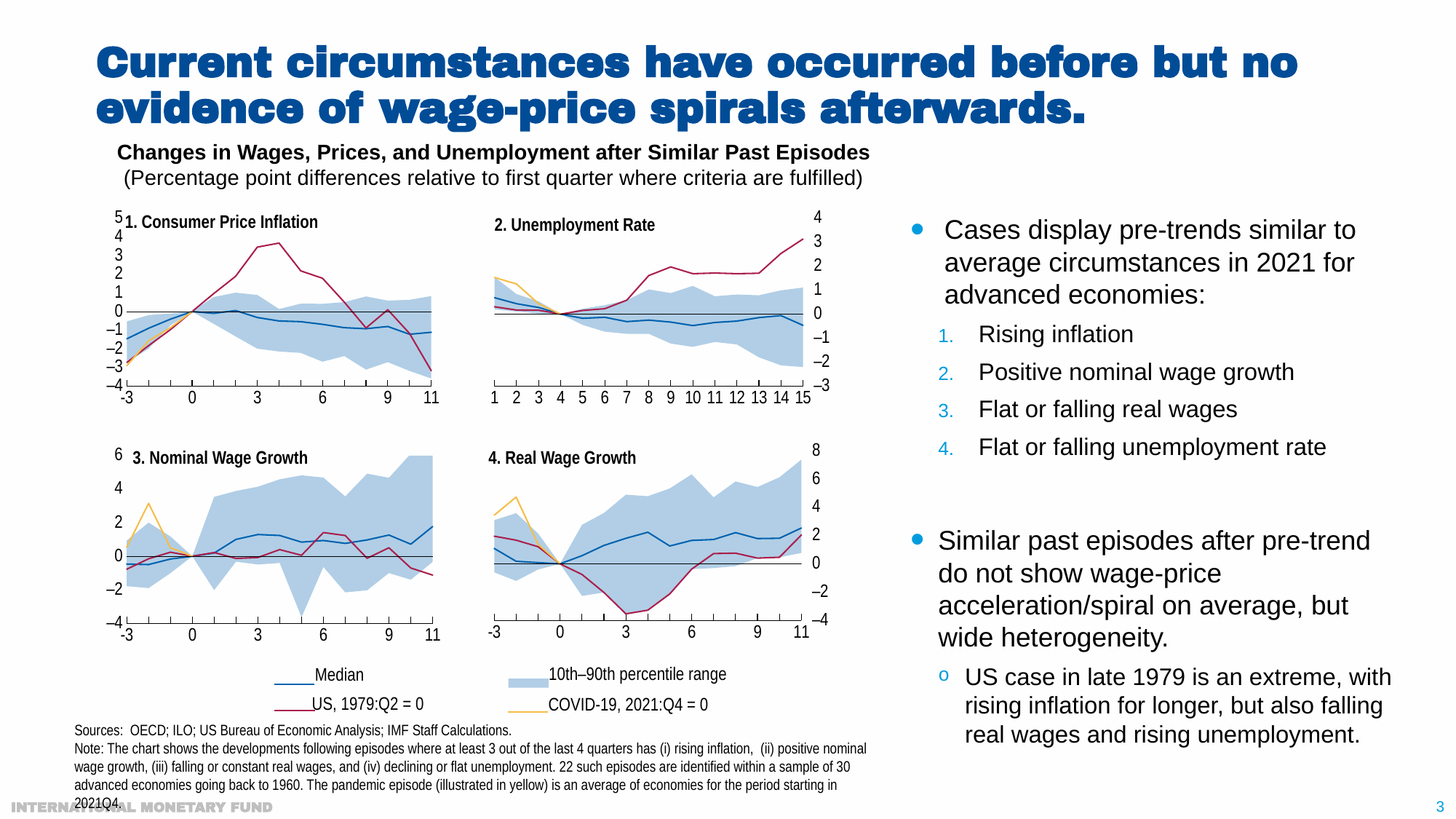

# Current circumstances have occurred before but no evidence of wage-price spirals afterwards.
Changes in Wages, Prices, and Unemployment after Similar Past Episodes
(Percentage point differences relative to first quarter where criteria are fulfilled)
Cases display pre-trends similar to average circumstances in 2021 for advanced economies:
Rising inflation
Positive nominal wage growth
Flat or falling real wages
Flat or falling unemployment rate

Similar past episodes after pre-trend do not show wage-price acceleration/spiral on average, but wide heterogeneity.
US case in late 1979 is an extreme, with rising inflation for longer, but also falling real wages and rising unemployment.

### Chart

| Category | Minimum | diff | Median | (mean) splice_lur_norm_usa79 | (mean) splice_lur_norm_pan | level |
|---|---|---|---|---|---|---|

### Chart

| Category | Minimum | diff | Median | (p 50) dpct_yoy_cpi_norm_usa79 | (mean) dpct_yoy_cpi_norm_pan | level |
|---|---|---|---|---|---|---|
| -3 | -2.7308902740478516 | 2.2037943601608276 | -1.459612488746643 | -2.7308902740478516 | -2.9010207653045654 | 0.0 |
|  | -1.9930670261383057 | 1.799919843673706 | -0.8944456577301025 | -1.825373649597168 | -1.5689303874969482 | 0.0 |
|  | -0.7439706325531006 | 0.6423637866973877 | -0.41018831729888916 | -0.9717321395874023 | -0.8722375631332397 | 0.0 |
| 0 | 0.0 | 0.0 | 0.0 | 0.0 | 0.0 | 0.0 |
|  | -0.6614513397216797 | 1.4430575370788574 | -0.09922522306442261 | 0.9681854248046875 | None | 0.0 |
|  | -1.3323731422424316 | 2.343658208847046 | 0.05403721332550049 | 1.8870744705200195 | None | 0.0 |
| 3 | -1.9932265281677246 | 2.8860580921173096 | -0.31753110885620117 | 3.4551143646240234 | None | 0.0 |
|  | -2.1410140991210938 | 2.2766149044036865 | -0.5033292770385742 | 3.670872688293457 | None | 0.0 |
|  | -2.217420816421509 | 2.64374041557312 | -0.5402586460113525 | 2.180413246154785 | None | 0.0 |
| 6 | -2.6881613731384277 | 3.1023190021514893 | -0.6865037679672241 | 1.7834501266479492 | None | 0.0 |
|  | -2.384420394897461 | 2.890589714050293 | -0.8653677701950073 | 0.506169319152832 | None | 0.0 |
|  | -3.1118154525756836 | 3.9238367080688477 | -0.9202693104743958 | -0.8813886642456055 | None | 0.0 |
| 9 | -2.7109971046447754 | 3.2982707023620605 | -0.7991913557052612 | 0.09812164306640625 | None | 0.0 |
|  | -3.1821024417877197 | 3.813296318054199 | -1.2181015014648438 | -1.1717376708984375 | None | 0.0 |
| 11 | -3.5876290798187256 | 4.4192054271698 | -1.111588478088379 | -3.1734108924865723 | None | 0.0 |
 1. Consumer Price Inflation
 2. Unemployment Rate

### Chart

| Category | Minimum | diff | Median | (mean) dpct_yoy_rwage_norm_usa79 | (mean) dpct_yoy_rwage_norm_pan | level |
|---|---|---|---|---|---|---|
| -3 | -0.600663423538208 | 3.6897542476654053 | 1.0897692441940308 | 1.9553442001342773 | 3.4407103061676025 | 0.0 |
|  | -1.2059130668640137 | 4.789723634719849 | 0.18145006895065308 | 1.6720380783081055 | 4.72273588180542 | 0.0 |
|  | -0.4006690979003906 | 2.5489652156829834 | 0.08541911840438843 | 1.210087776184082 | 1.37808096408844 | 0.0 |
| 0 | 0.0 | 0.0 | 0.0 | 0.0 | 0.0 | 0.0 |
|  | -2.2651801109313965 | 5.024752378463745 | 0.5776813626289368 | -0.7510194778442383 | None | 0.0 |
|  | -2.0213403701782227 | 5.614714622497559 | 1.3017590045928955 | -2.0213403701782227 | None | 0.0 |
| 3 | -3.5337209701538086 | 8.42379903793335 | 1.8048291206359863 | -3.5337209701538086 | None | 0.0 |
|  | -3.2779035568237305 | 8.059530258178711 | 2.235501766204834 | -3.2779035568237305 | None | 0.0 |
|  | -2.1267786026000977 | 7.454451560974121 | 1.2585327625274658 | -2.1267786026000977 | None | 0.0 |
| 6 | -0.37245750427246094 | 6.699186325073242 | 1.6557120084762573 | -0.37245750427246094 | None | 0.0 |
|  | -0.2974374294281006 | 4.997485876083374 | 1.718778133392334 | 0.7277908325195312 | None | 0.0 |
|  | -0.16073358058929443 | 5.9858092069625854 | 2.2072930335998535 | 0.7548599243164062 | None | 0.0 |
| 9 | 0.40662384033203125 | 5.022988319396973 | 1.7874374389648438 | 0.40662384033203125 | None | 0.0 |
|  | 0.46543312072753906 | 5.651398658752441 | 1.8076953887939453 | 0.46543312072753906 | None | 0.0 |
| 11 | 0.773007869720459 | 6.596346378326416 | 2.5352654457092285 | 2.043551445007324 | None | 0.0 |
4. Real Wage Growth
 3. Nominal Wage Growth

### Chart

| Category | Minimum | diff | Median | (mean) dpct_yoy_wage_norm_usa79 | (mean) dpct_yoy_wage_norm_pan | level |
|---|---|---|---|---|---|---|
| -3 | -1.789596676826477 | 2.7273863554000854 | -0.46735769510269165 | -0.7755460739135742 | 0.5396893620491028 | 0.0 |
|  | -1.9027516841888428 | 3.9095065593719482 | -0.498127818107605 | -0.1533355712890625 | 3.153805732727051 | 0.0 |
|  | -1.0051898956298828 | 2.181422472000122 | -0.16957062482833862 | 0.2383556365966797 | 0.5058434009552002 | 0.0 |
| 0 | 0.0 | 0.0 | 0.0 | 0.0 | 0.0 | 0.0 |
|  | -2.0264477729797363 | 5.567626237869263 | 0.18844664096832275 | 0.21716594696044922 | None | 0.0 |
|  | -0.32885849475860596 | 4.220504879951477 | 1.0044201612472534 | -0.13426589965820312 | None | 0.0 |
| 3 | -0.495794415473938 | 4.642947793006897 | 1.2958438396453857 | -0.07860660552978516 | None | 0.0 |
|  | -0.40298914909362793 | 4.99245285987854 | 1.2371695041656494 | 0.39296913146972656 | None | 0.0 |
|  | -3.6413190364837646 | 8.467401266098022 | 0.8408738374710083 | 0.0536346435546875 | None | 0.0 |
| 6 | -0.6409556865692139 | 5.332640886306763 | 0.9376978874206543 | 1.4109926223754883 | None | 0.0 |
|  | -2.156053304672241 | 5.724518775939941 | 0.7652863264083862 | 1.2339601516723633 | None | 0.0 |
|  | -2.0382537841796875 | 6.965921878814697 | 0.9698225259780884 | -0.12652873992919922 | None | 0.0 |
| 9 | -1.002873420715332 | 5.683148384094238 | 1.2651989459991455 | 0.5047454833984375 | None | 0.0 |
|  | -1.4029121398925781 | 7.522439956665039 | 0.715745210647583 | -0.7063045501708984 | None | 0.0 |
| 11 | -0.3396472930908203 | 6.704079627990723 | 1.7726483345031738 | -1.129859447479248 | None | 0.0 |
10th–90th percentile range
Median
US, 1979:Q2 = 0
COVID-19, 2021:Q4 = 0
Sources:  OECD; ILO; US Bureau of Economic Analysis; IMF Staff Calculations.
Note: The chart shows the developments following episodes where at least 3 out of the last 4 quarters has (i) rising inflation,  (ii) positive nominal wage growth, (iii) falling or constant real wages, and (iv) declining or flat unemployment. 22 such episodes are identified within a sample of 30 advanced economies going back to 1960. The pandemic episode (illustrated in yellow) is an average of economies for the period starting in 2021Q4.